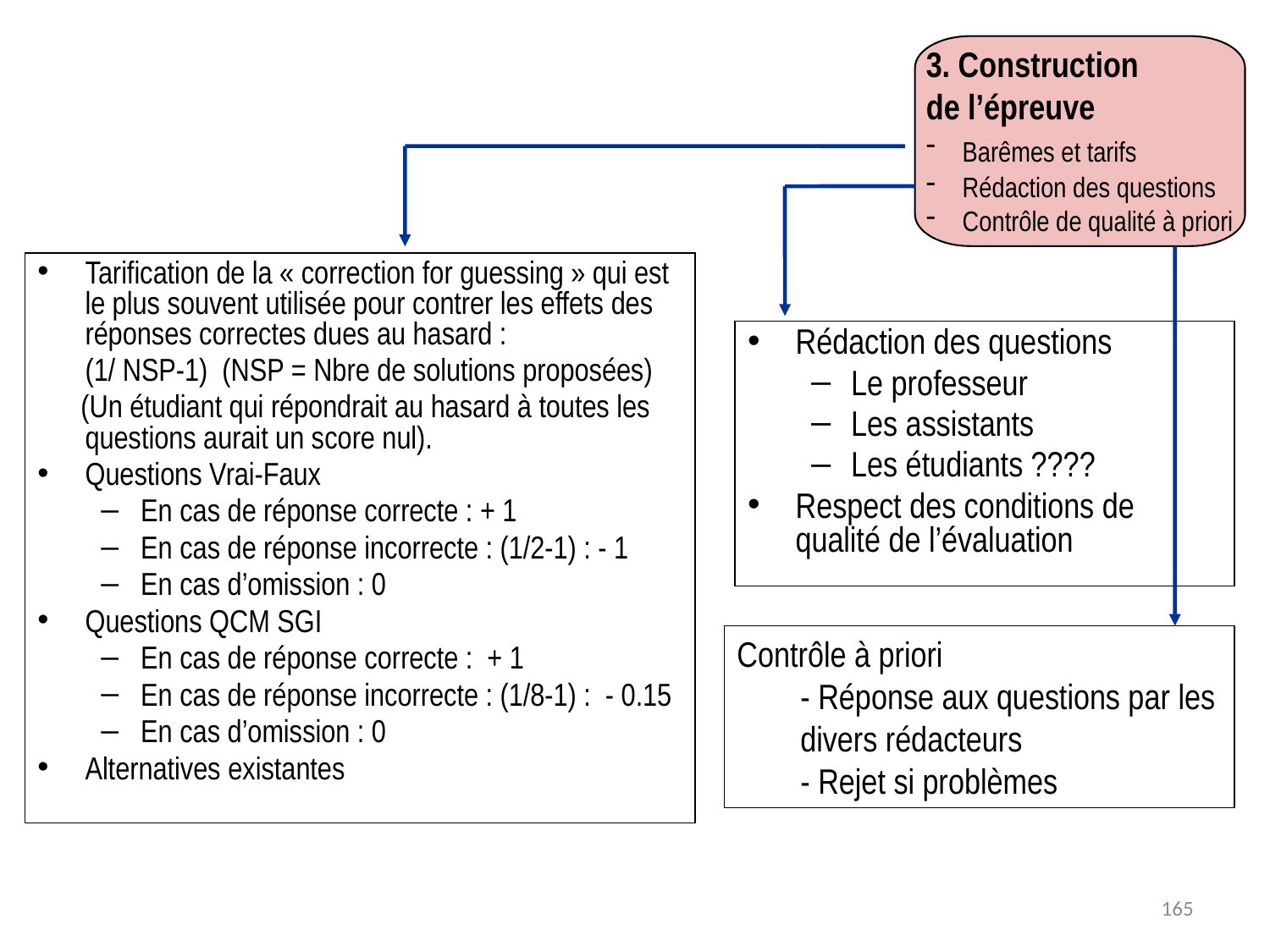

3. Construction
de l’épreuve
 Barêmes et tarifs
 Rédaction des questions
 Contrôle de qualité à priori

Tarification de la « correction for guessing » qui est le plus souvent utilisée pour contrer les effets des réponses correctes dues au hasard :
	(1/ NSP-1)  (NSP = Nbre de solutions proposées)
      (Un étudiant qui répondrait au hasard à toutes les questions aurait un score nul).
Questions Vrai-Faux
En cas de réponse correcte : + 1
En cas de réponse incorrecte : (1/2-1) : - 1
En cas d’omission : 0
Questions QCM SGI
En cas de réponse correcte :  + 1
En cas de réponse incorrecte : (1/8-1) :  - 0.15
En cas d’omission : 0
Alternatives existantes

Rédaction des questions
Le professeur
Les assistants
Les étudiants ????
Respect des conditions de qualité de l’évaluation

Contrôle à priori
- Réponse aux questions par les divers rédacteurs
- Rejet si problèmes

165